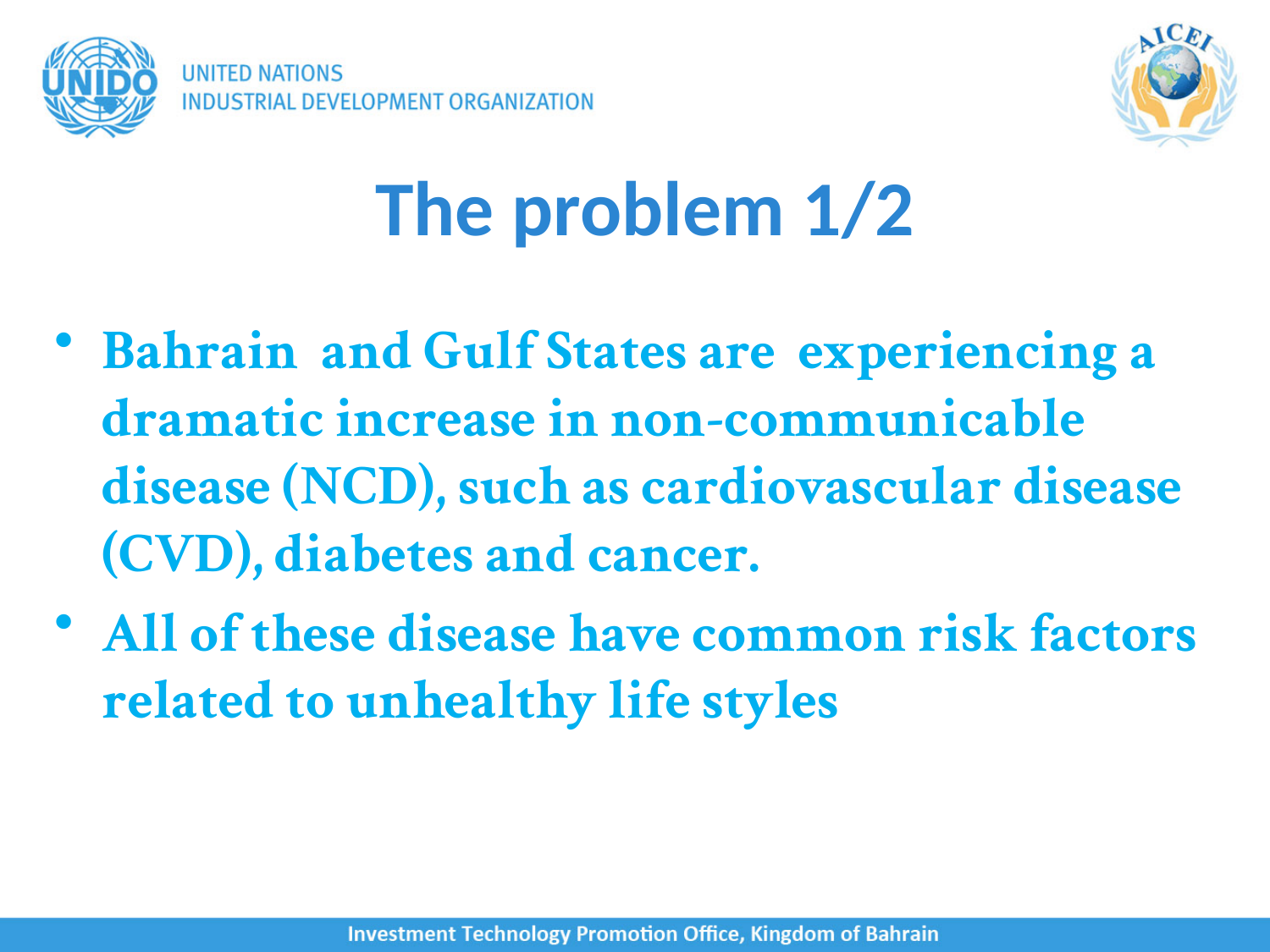

The problem 1/2
Bahrain  and Gulf States are  experiencing a dramatic increase in non-communicable disease (NCD), such as cardiovascular disease (CVD), diabetes and cancer.
All of these disease have common risk factors related to unhealthy life styles